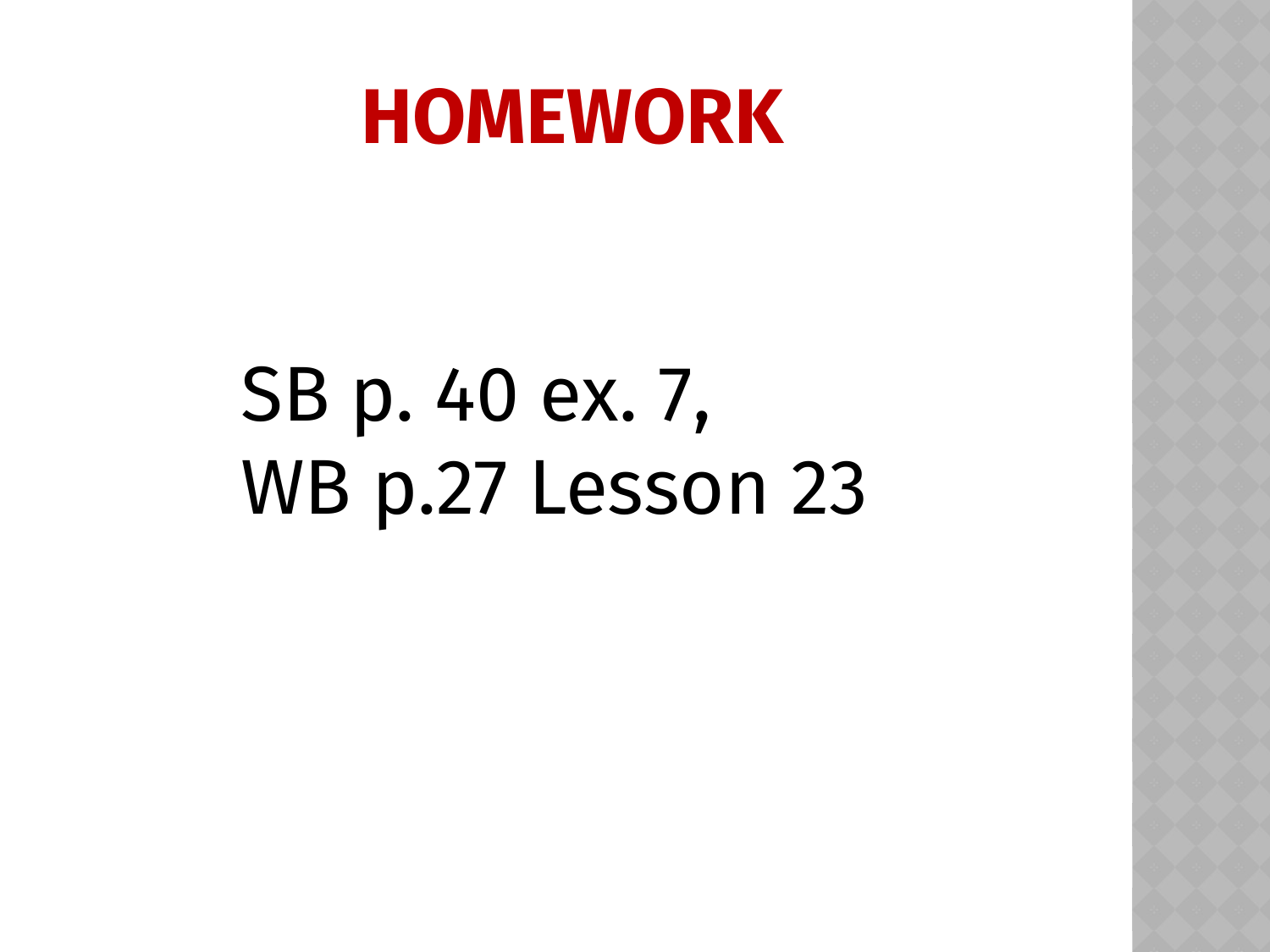

# Homework
SB p. 40 ex. 7,
WB p.27 Lesson 23